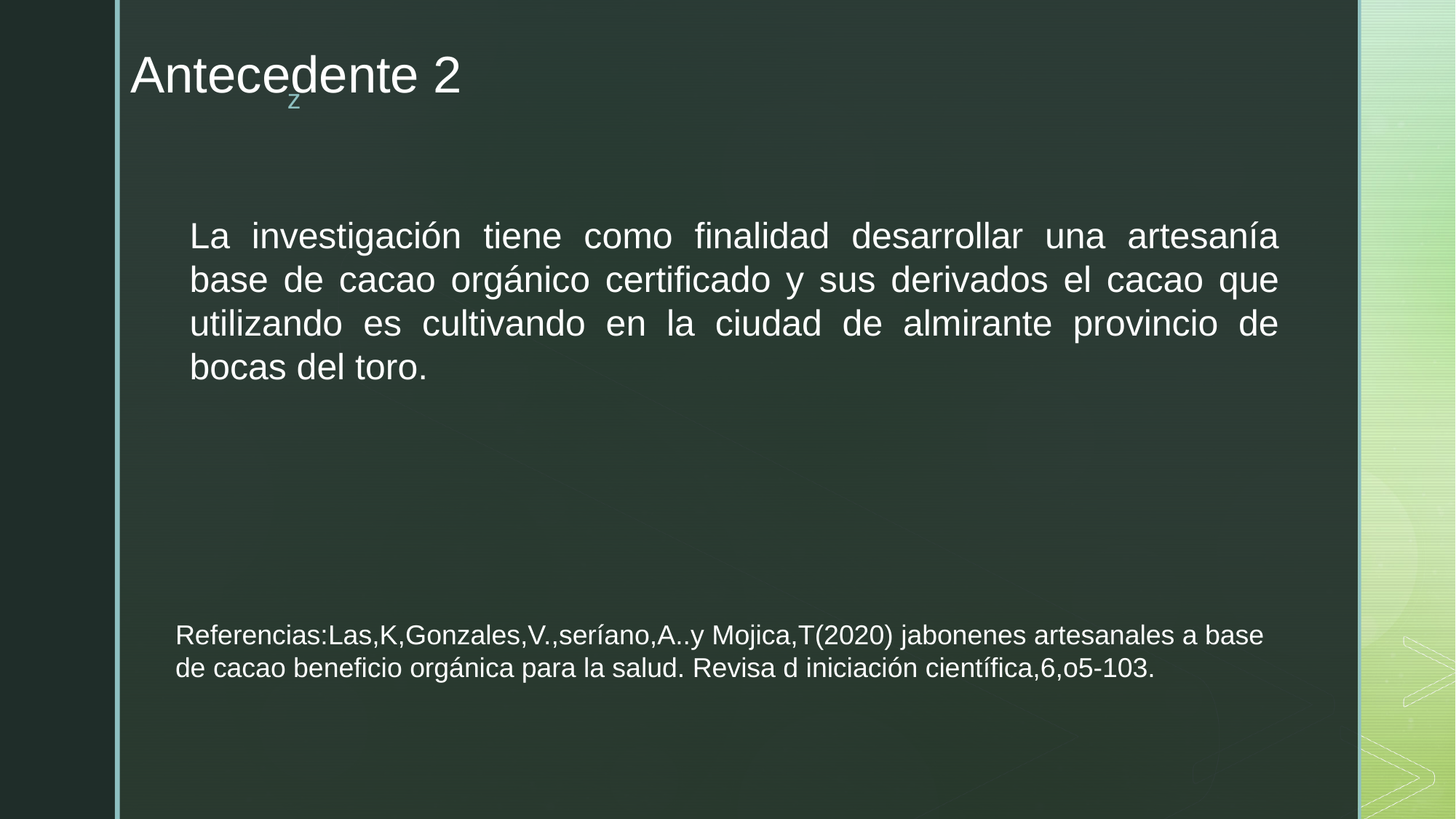

# Antecedente 2
La investigación tiene como finalidad desarrollar una artesanía base de cacao orgánico certificado y sus derivados el cacao que utilizando es cultivando en la ciudad de almirante provincio de bocas del toro.
Referencias:Las,K,Gonzales,V.,seríano,A..y Mojica,T(2020) jabonenes artesanales a base de cacao beneficio orgánica para la salud. Revisa d iniciación científica,6,o5-103.